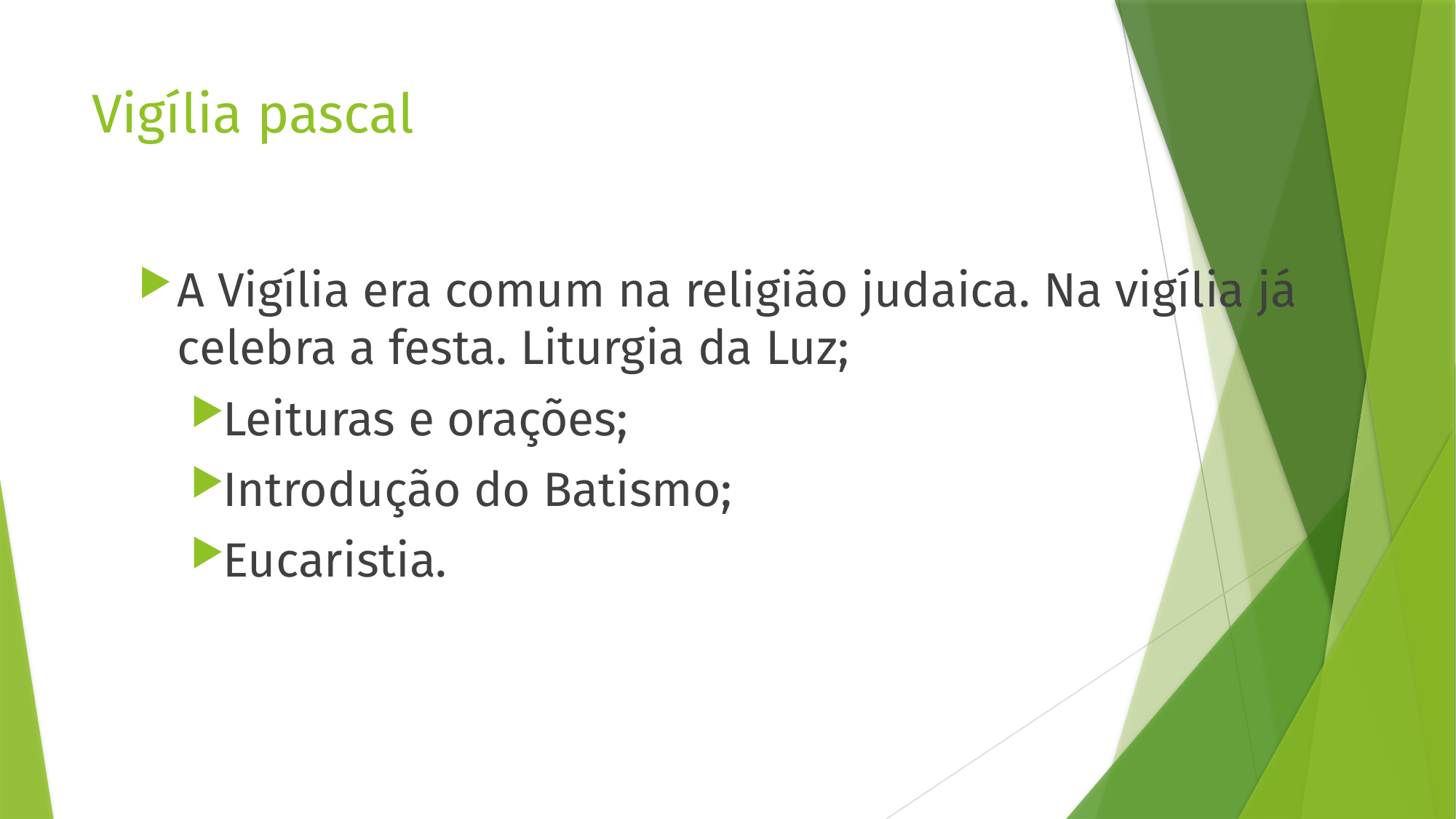

# Vigília pascal
A Vigília era comum na religião judaica. Na vigília já celebra a festa. Liturgia da Luz;
Leituras e orações;
Introdução do Batismo;
Eucaristia.